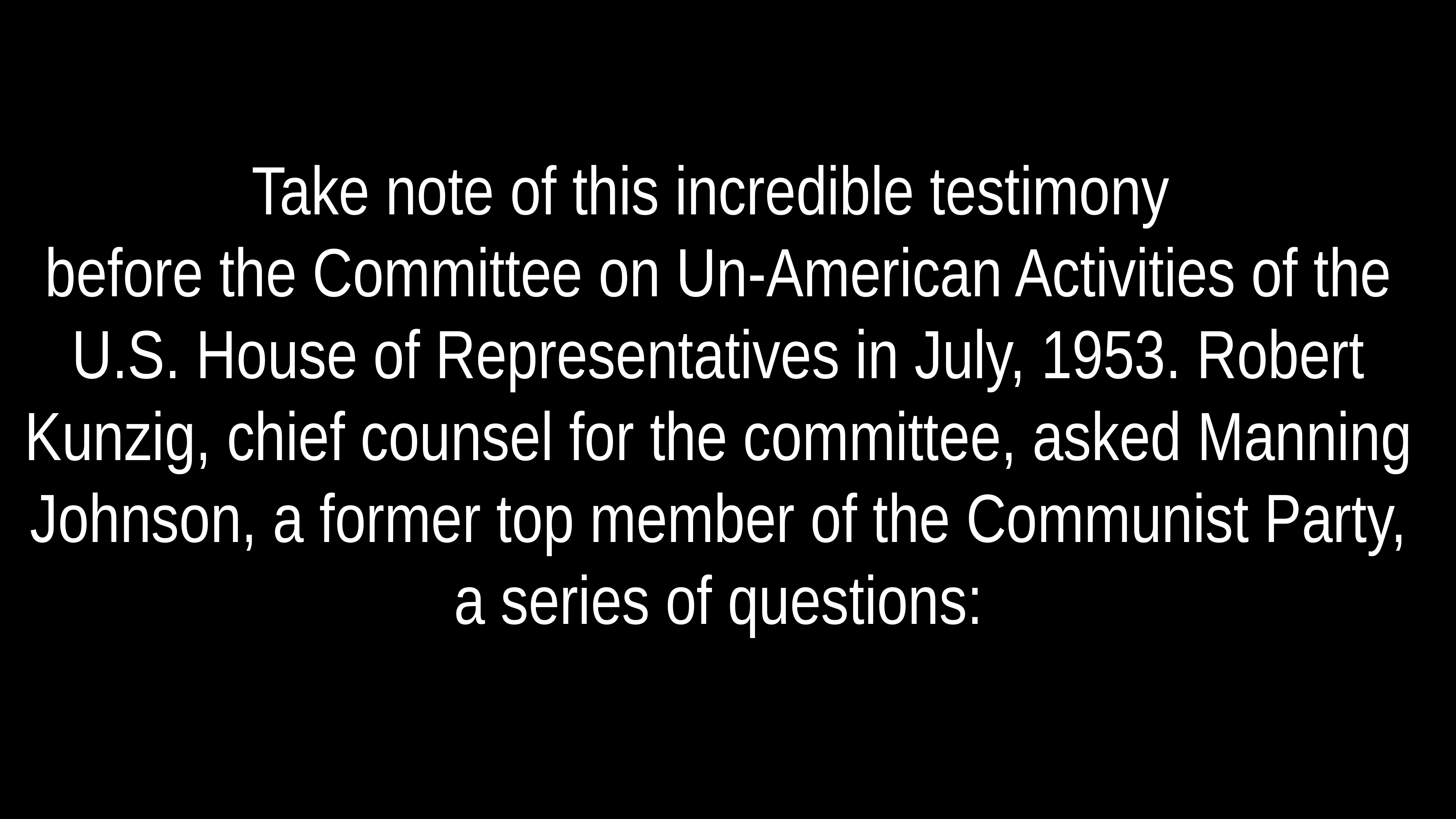

# Take note of this incredible testimony before the Committee on Un-American Activities of the U.S. House of Representatives in July, 1953. Robert Kunzig, chief counsel for the committee, asked Manning Johnson, a former top member of the Communist Party, a series of questions: